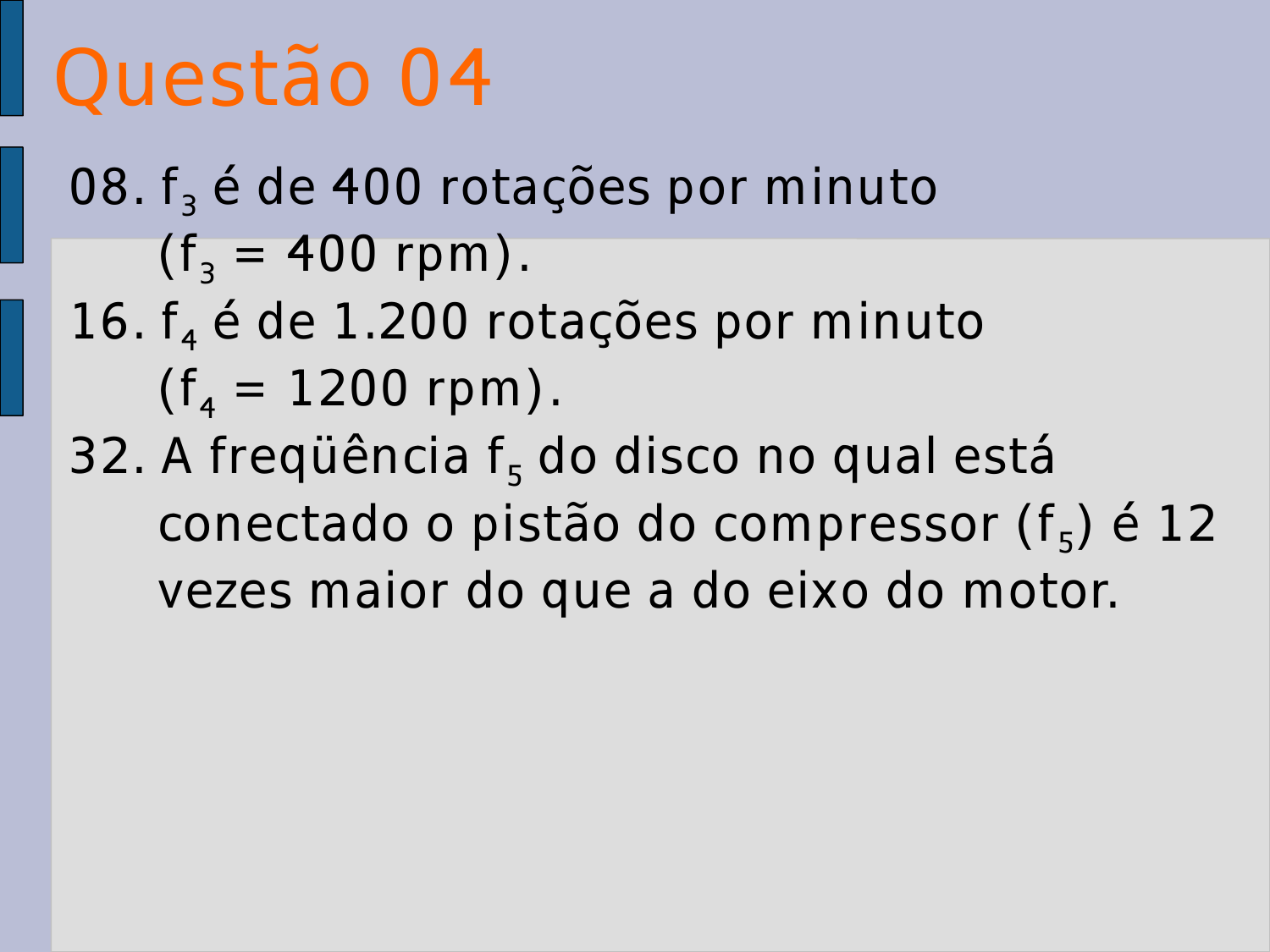

Questão 04
08. f3 é de 400 rotações por minuto
(f3 = 400 rpm).
16. f4 é de 1.200 rotações por minuto
(f4 = 1200 rpm).
32. A freqüência f5 do disco no qual está conectado o pistão do compressor (f5) é 12 vezes maior do que a do eixo do motor.